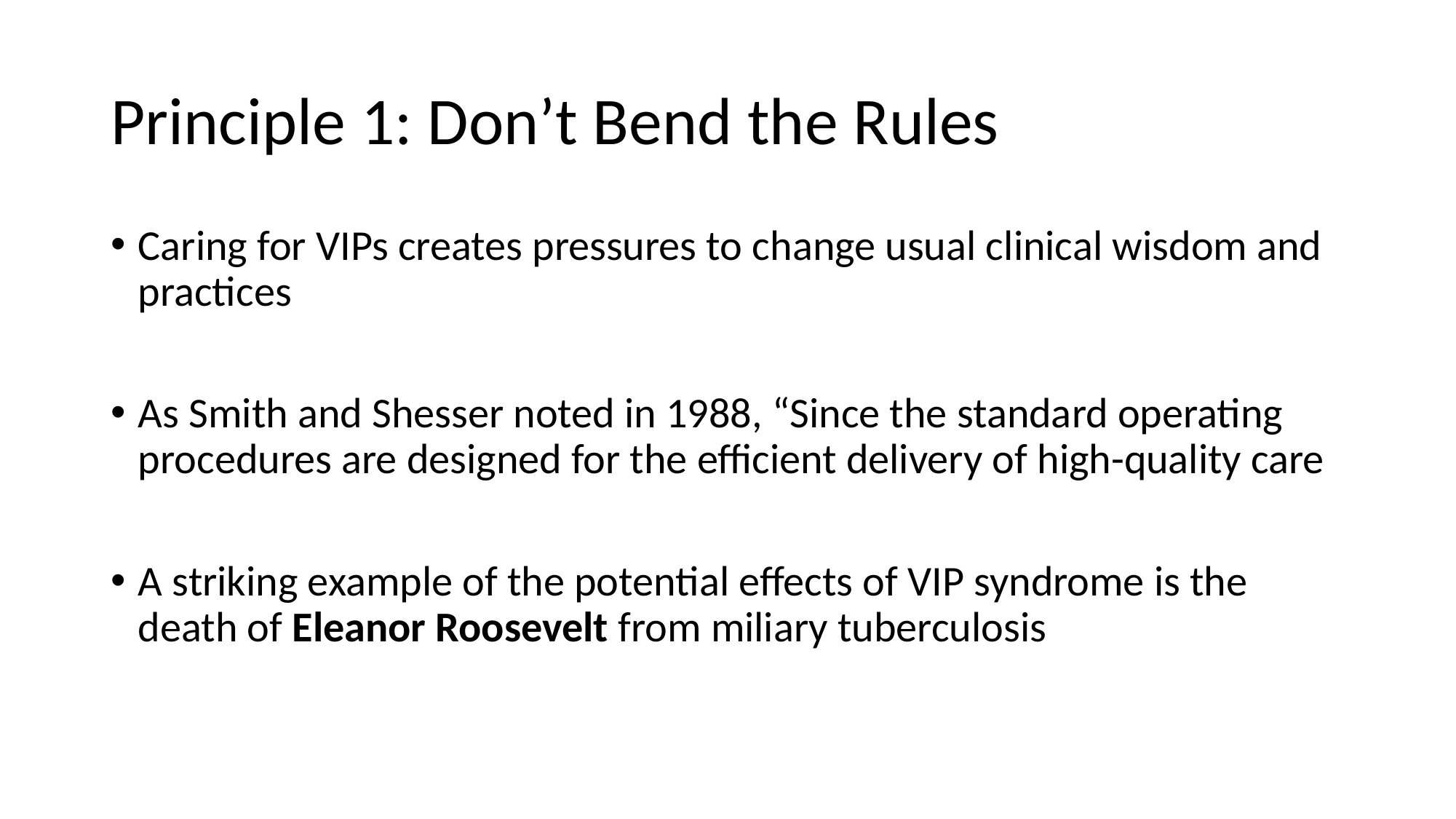

# Principle 1: Don’t Bend the Rules
Caring for VIPs creates pressures to change usual clinical wisdom and practices

As Smith and Shesser noted in 1988, “Since the standard operating procedures are designed for the efficient delivery of high-quality care

A striking example of the potential effects of VIP syndrome is the death of Eleanor Roosevelt from miliary tuberculosis